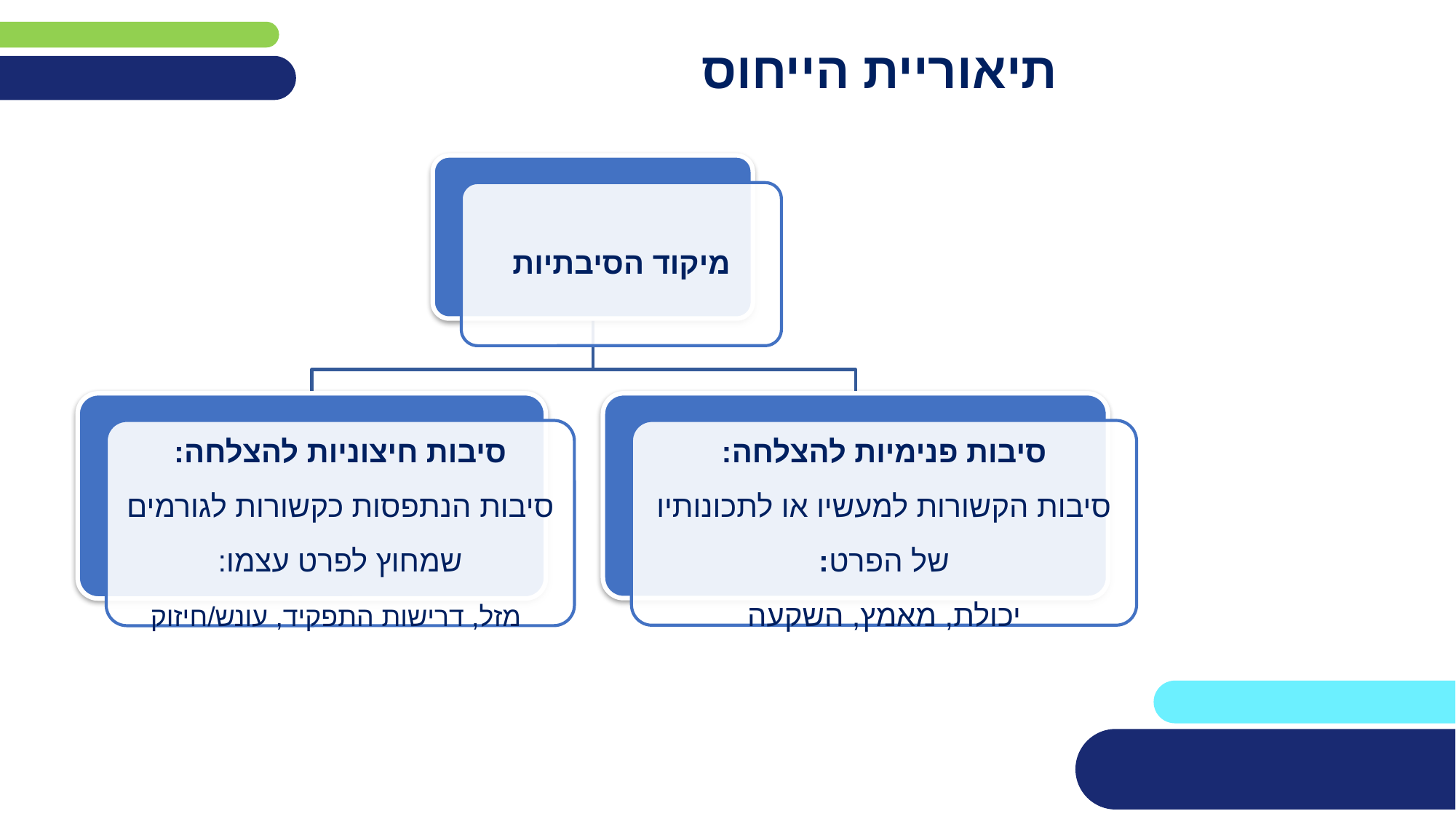

# תיאוריית הייחוס

מיקוד הסיבתיות

סיבות פנימיות להצלחה:
סיבות הקשורות למעשיו או לתכונותיו של הפרט:
יכולת, מאמץ, השקעה
סיבות חיצוניות להצלחה:
סיבות הנתפסות כקשורות לגורמים שמחוץ לפרט עצמו:
 מזל, דרישות התפקיד, עונש/חיזוק